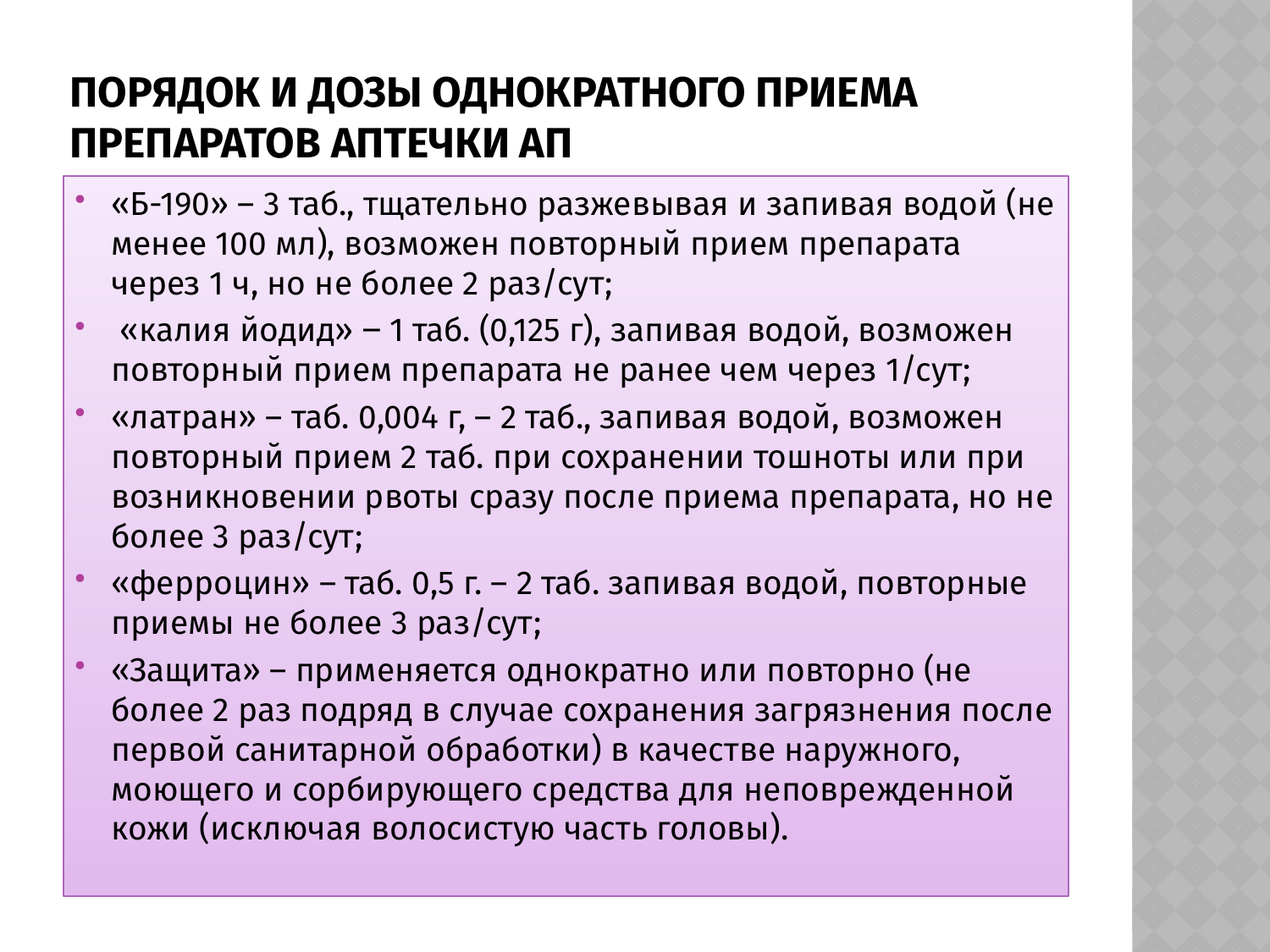

# Порядок и дозы однократного приема препаратов аптечки АП
«Б-190» – 3 таб., тщательно разжевывая и запивая водой (не менее 100 мл), возможен повторный прием препарата через 1 ч, но не более 2 раз/сут;
 «калия йодид» ‒ 1 таб. (0,125 г), запивая водой, возможен повторный прием препарата не ранее чем через 1/сут;
«латран» – таб. 0,004 г, – 2 таб., запивая водой, возможен повторный прием 2 таб. при сохранении тошноты или при возникновении рвоты сразу после приема препарата, но не более 3 раз/сут;
«ферроцин» – таб. 0,5 г. – 2 таб. запивая водой, повторные приемы не более 3 раз/сут;
«Защита» – применяется однократно или повторно (не более 2 раз подряд в случае сохранения загрязнения после первой санитарной обработки) в качестве наружного, моющего и сорбирующего средства для неповрежденной кожи (исключая волосистую часть головы).